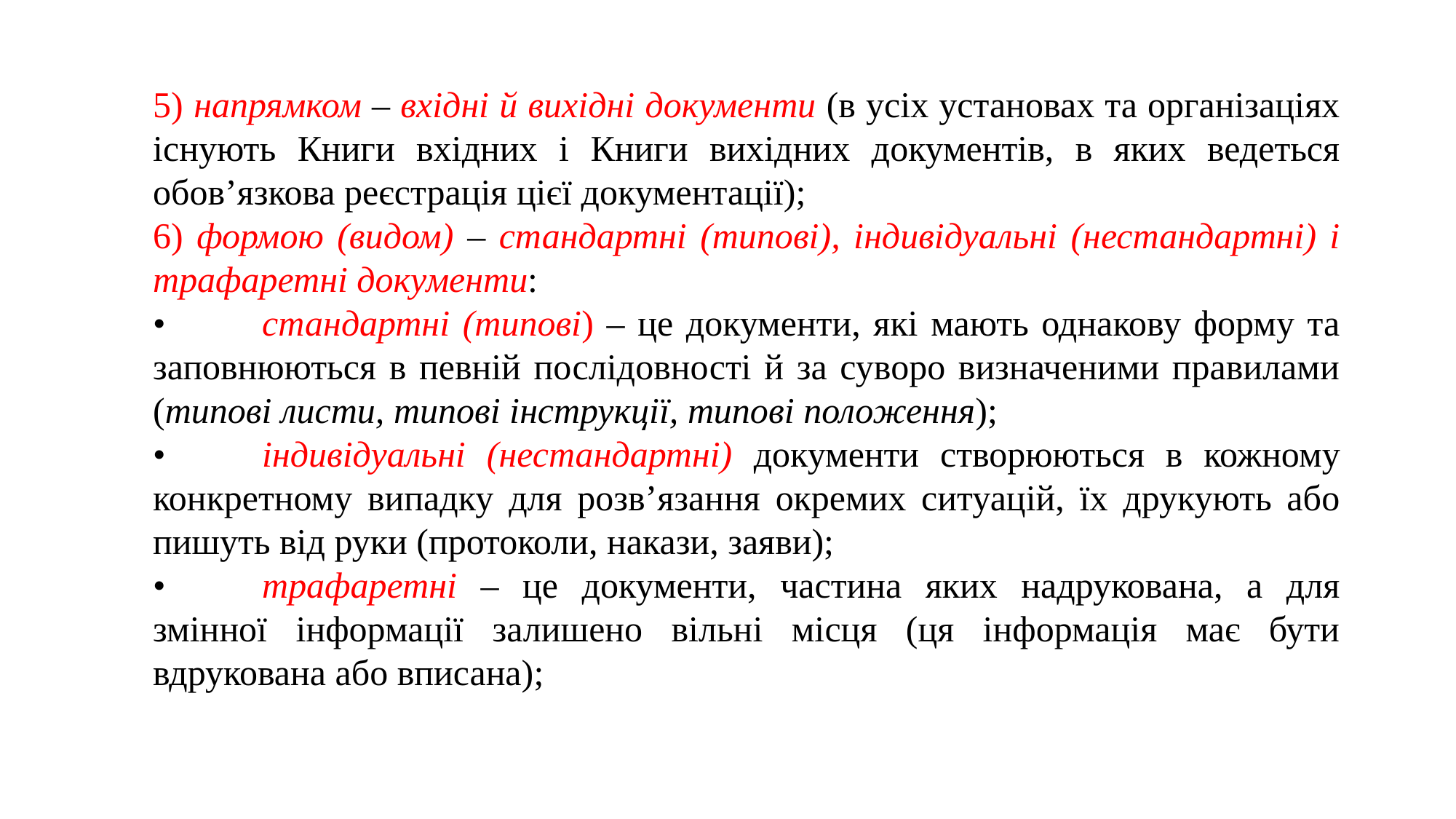

5) напрямком – вхідні й вихідні документи (в усіх установах та організаціях існують Книги вхідних і Книги вихідних документів, в яких ведеться обов’язкова реєстрація цієї документації);
6) формою (видом) – стандартні (типові), індивідуальні (нестандартні) і трафаретні документи:
•	стандартні (типові) – це документи, які мають однакову форму та заповнюються в певній послідовності й за суворо визначеними правилами (типові листи, типові інструкції, типові положення);
•	індивідуальні (нестандартні) документи створюються в кожному конкретному випадку для розв’язання окремих ситуацій, їх друкують або пишуть від руки (протоколи, накази, заяви);
•	трафаретні – це документи, частина яких надрукована, а для змінної інформації залишено вільні місця (ця інформація має бути вдрукована або вписана);